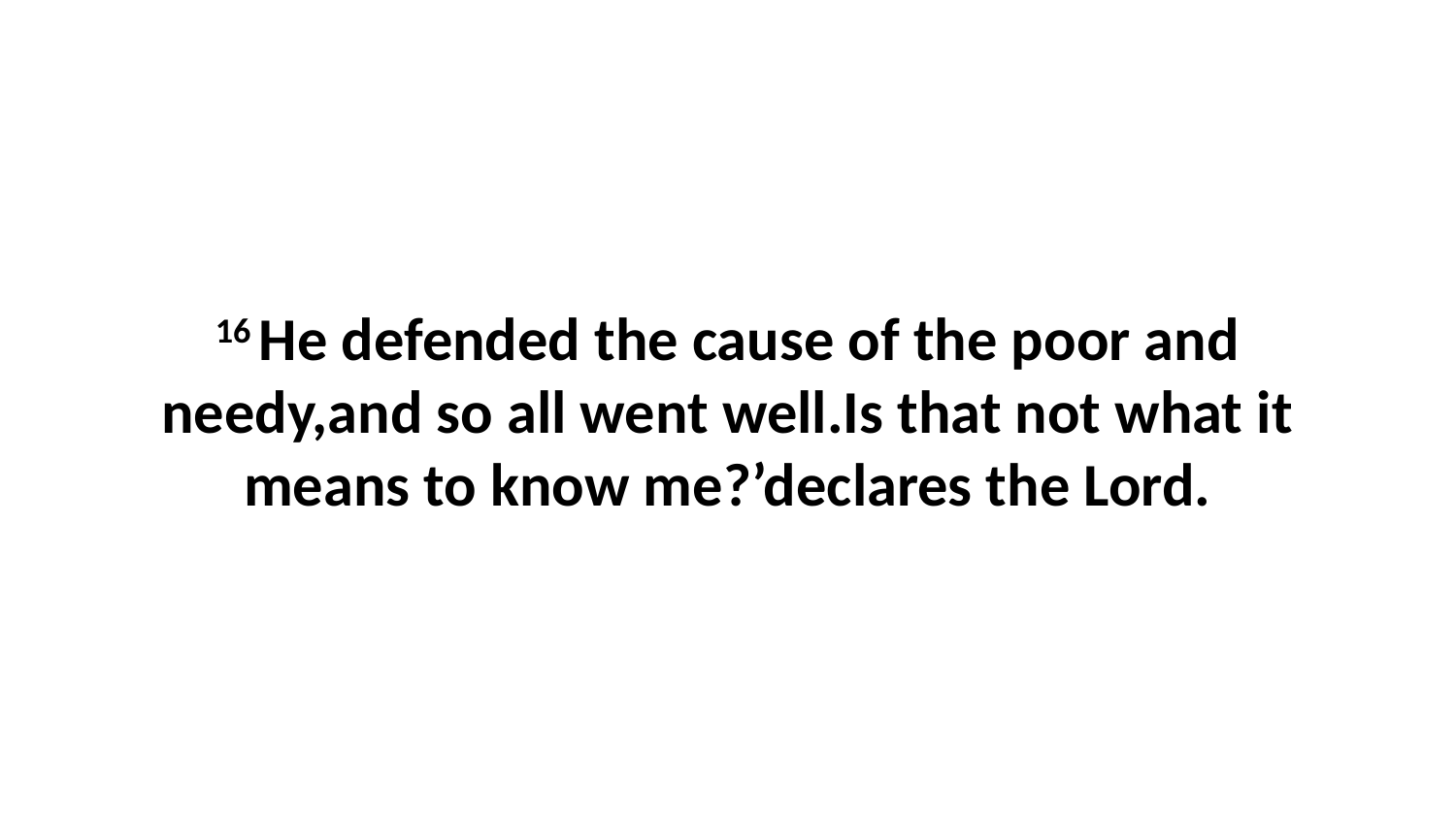

16 He defended the cause of the poor and needy,and so all went well.Is that not what it means to know me?’declares the Lord.